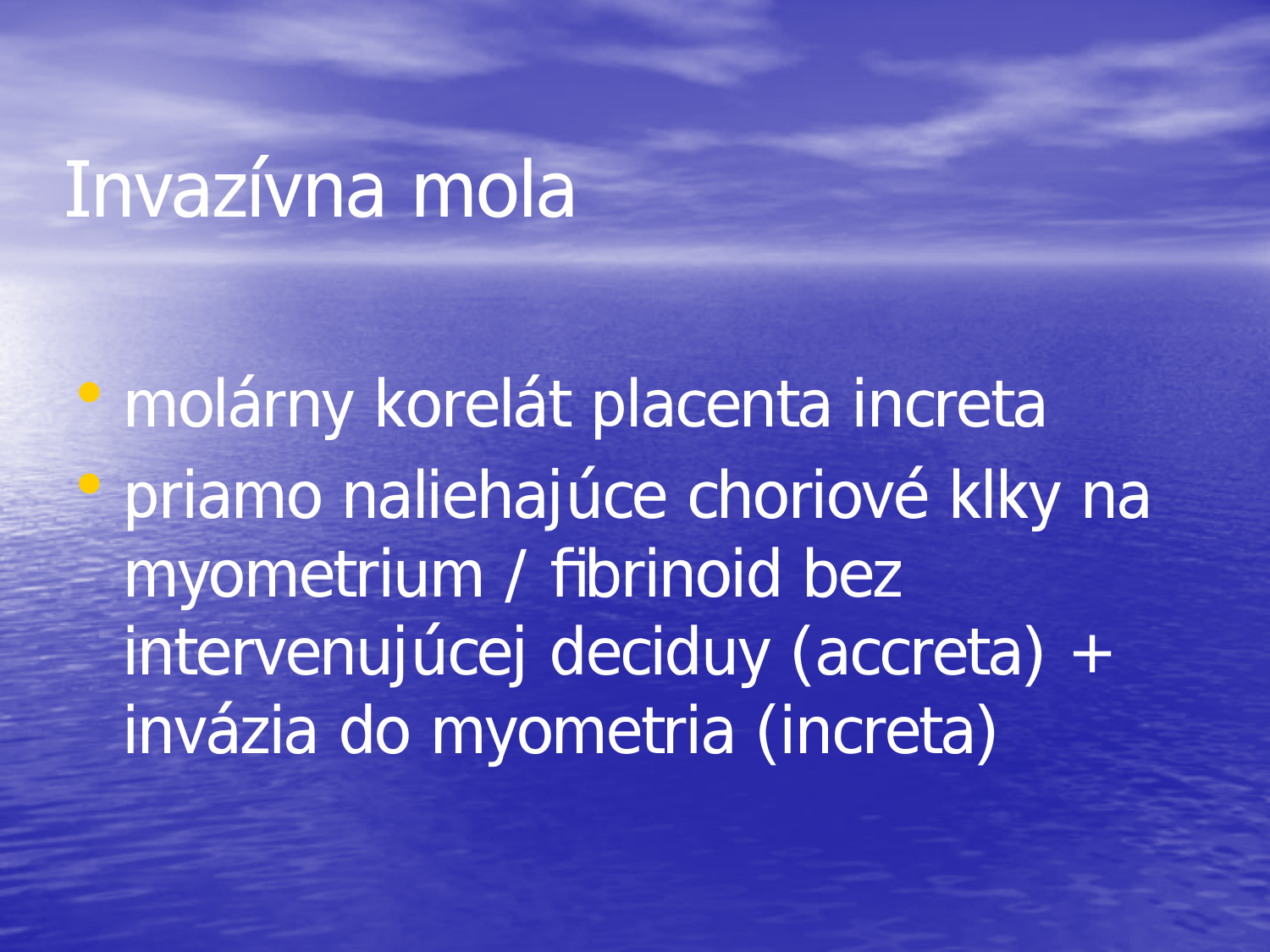

Invazívna mola

molárny korelát placenta increta
priamo naliehajúce choriové klky na myometrium / fibrinoid bez intervenujúcej deciduy (accreta) + invázia do myometria (increta)